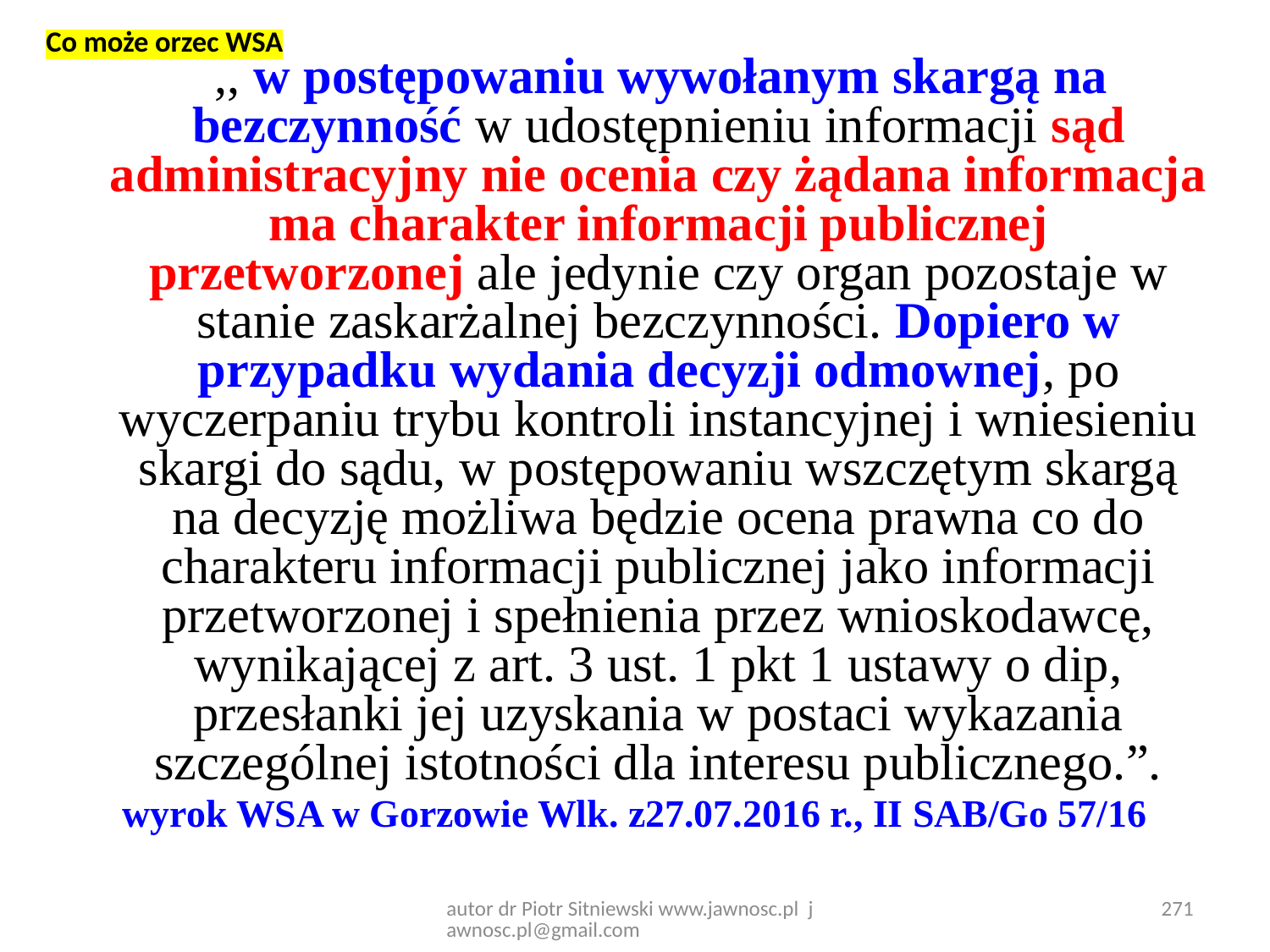

Co może orzec WSA
    ,, w postępowaniu wywołanym skargą na bezczynność w udostępnieniu informacji sąd administracyjny nie ocenia czy żądana informacja ma charakter informacji publicznej przetworzonej ale jedynie czy organ pozostaje w stanie zaskarżalnej bezczynności. Dopiero w przypadku wydania decyzji odmownej, po wyczerpaniu trybu kontroli instancyjnej i wniesieniu skargi do sądu, w postępowaniu wszczętym skargą na decyzję możliwa będzie ocena prawna co do charakteru informacji publicznej jako informacji przetworzonej i spełnienia przez wnioskodawcę, wynikającej z art. 3 ust. 1 pkt 1 ustawy o dip, przesłanki jej uzyskania w postaci wykazania szczególnej istotności dla interesu publicznego.”.
wyrok WSA w Gorzowie Wlk. z27.07.2016 r., II SAB/Go 57/16
autor dr Piotr Sitniewski www.jawnosc.pl  jawnosc.pl@gmail.com
271